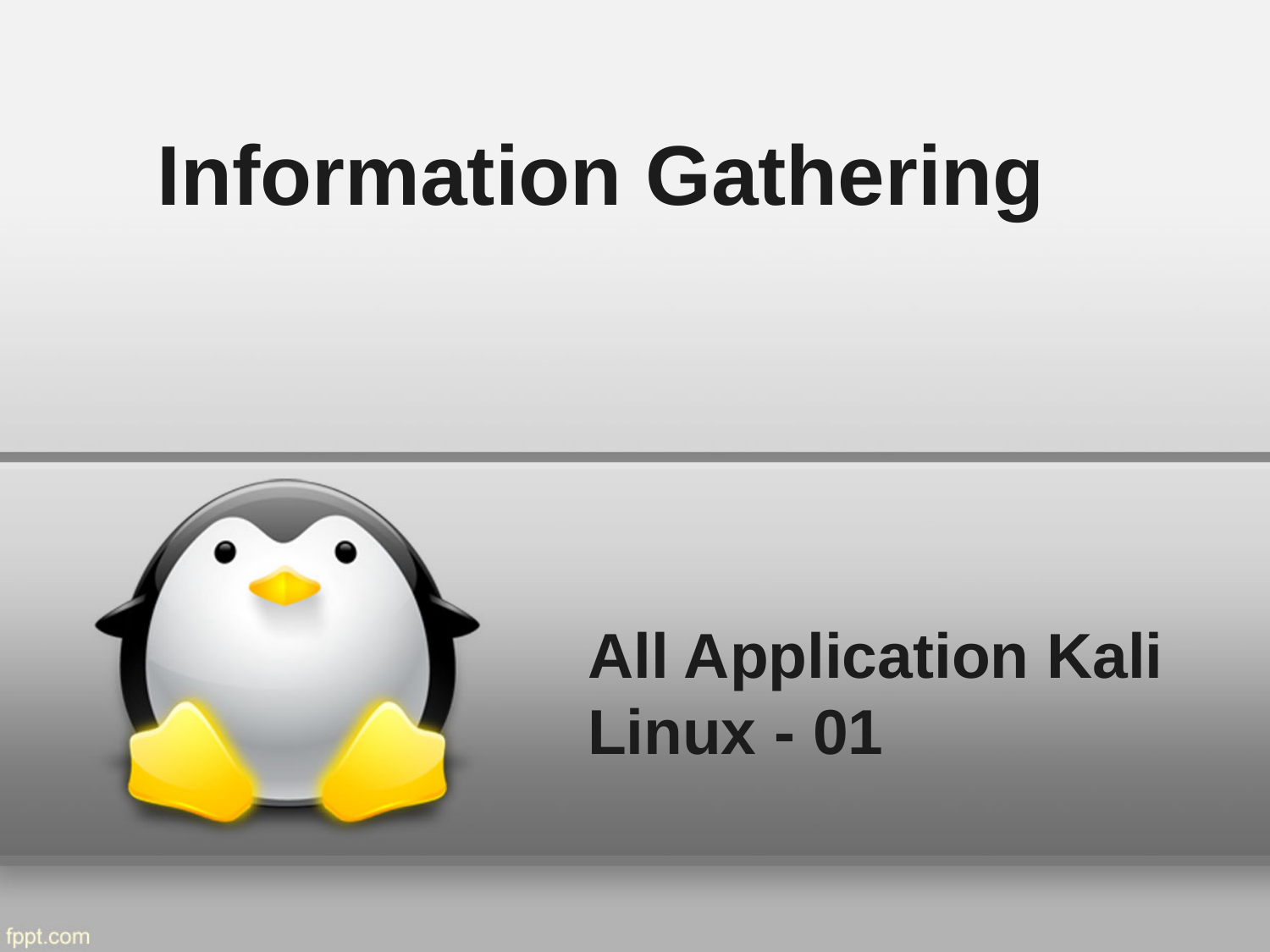

Information Gathering

# All Application Kali Linux - 01